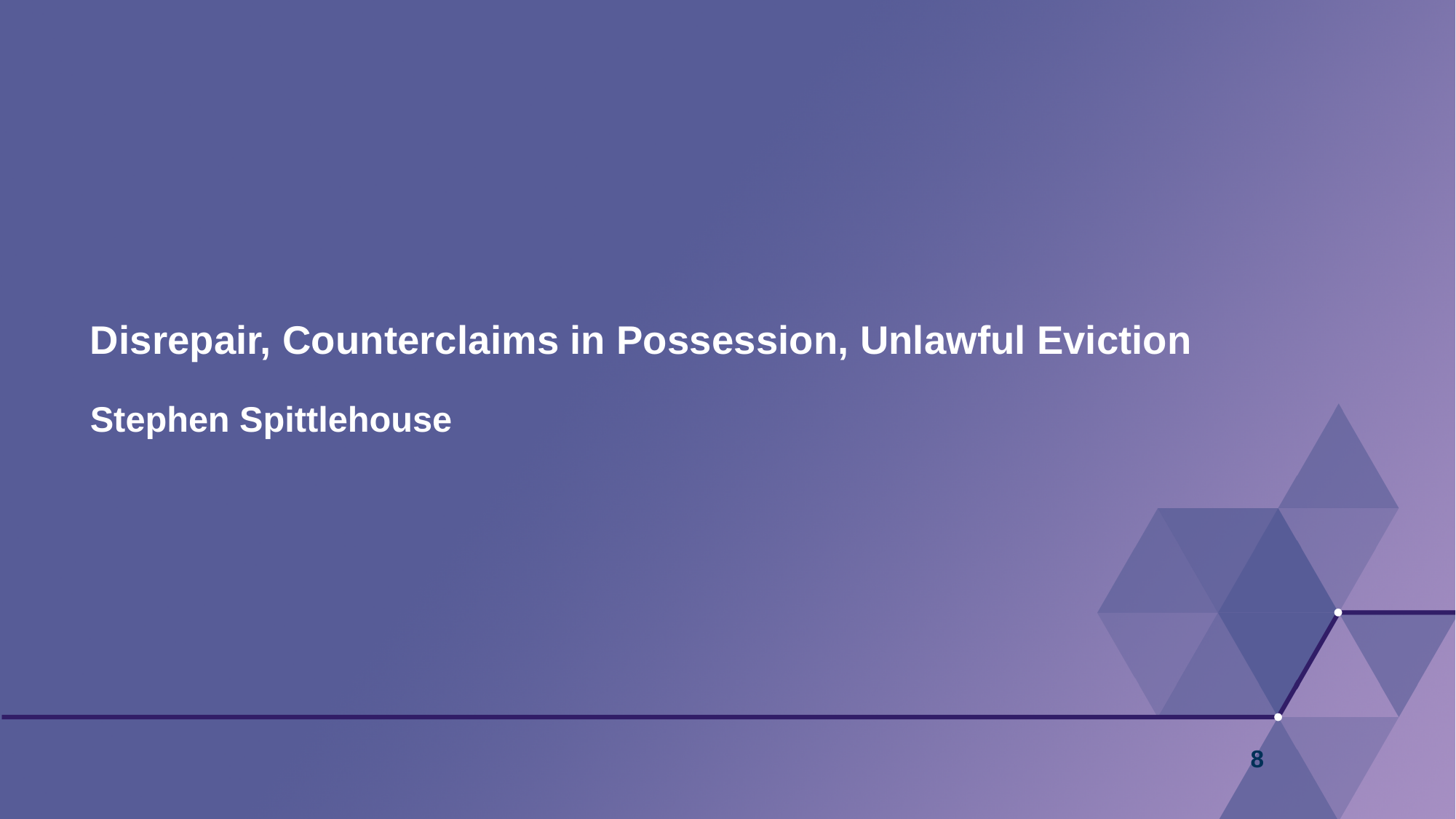

# Disrepair, Counterclaims in Possession, Unlawful Eviction Stephen Spittlehouse
8